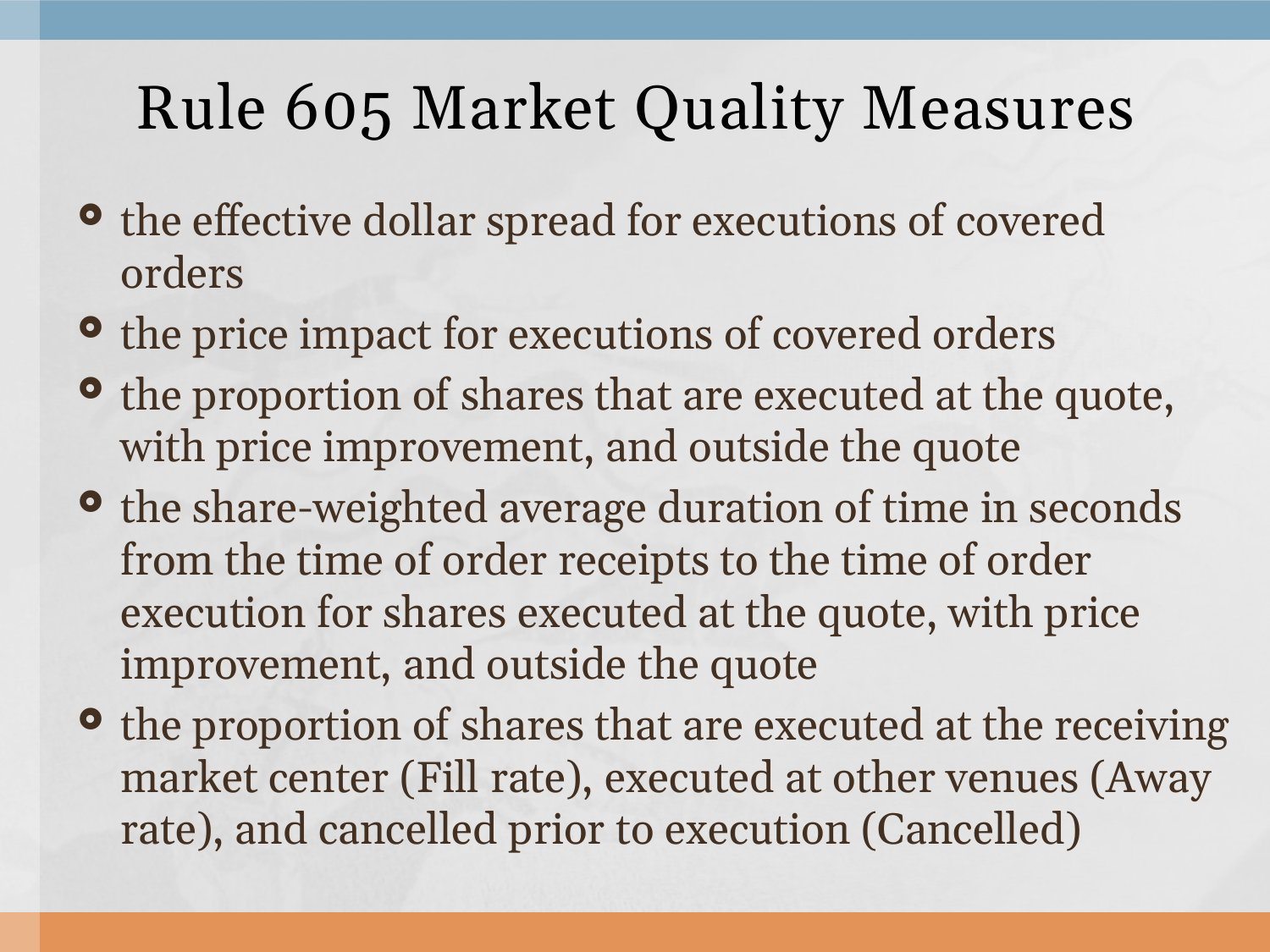

# Rule 605 Market Quality Measures
the effective dollar spread for executions of covered orders
the price impact for executions of covered orders
the proportion of shares that are executed at the quote, with price improvement, and outside the quote
the share-weighted average duration of time in seconds from the time of order receipts to the time of order execution for shares executed at the quote, with price improvement, and outside the quote
the proportion of shares that are executed at the receiving market center (Fill rate), executed at other venues (Away rate), and cancelled prior to execution (Cancelled)